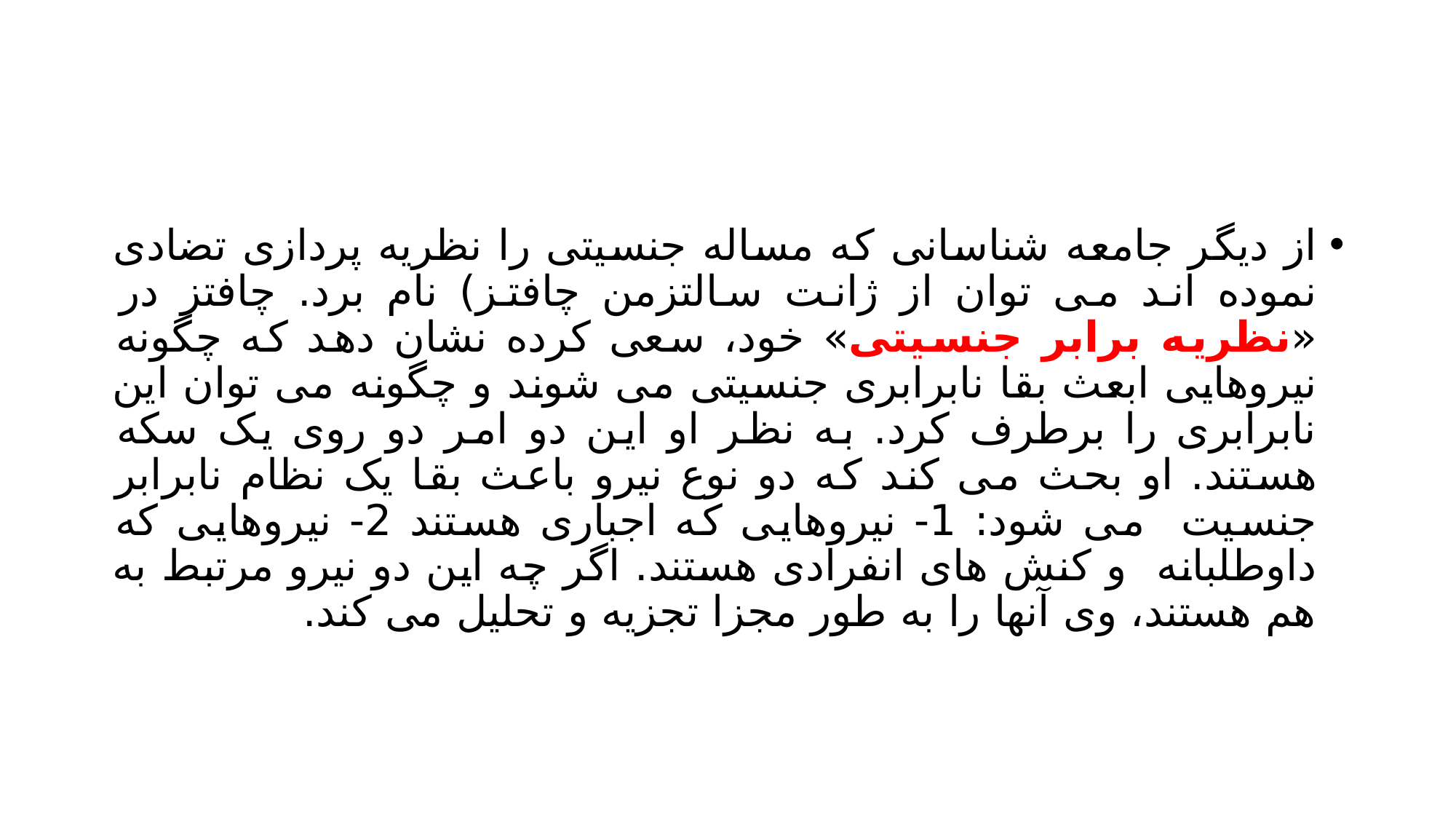

#
از دیگر جامعه شناسانی که مساله جنسیتی را نظریه پردازی تضادی نموده اند می توان از ژانت سالتزمن چافتز) نام برد. چافتز در «نظریه برابر جنسیتی» خود، سعی کرده نشان دهد که چگونه نیروهایی ابعث بقا نابرابری جنسیتی می شوند و چگونه می توان این نابرابری را برطرف کرد. به نظر او این دو امر دو روی یک سکه هستند. او بحث می کند که دو نوع نیرو باعث بقا یک نظام نابرابر جنسیت  می شود: 1- نیروهایی که اجباری هستند 2- نیروهایی که داوطلبانه  و کنش های انفرادی هستند. اگر چه این دو نیرو مرتبط به هم هستند، وی آنها را به طور مجزا تجزیه و تحلیل می کند.